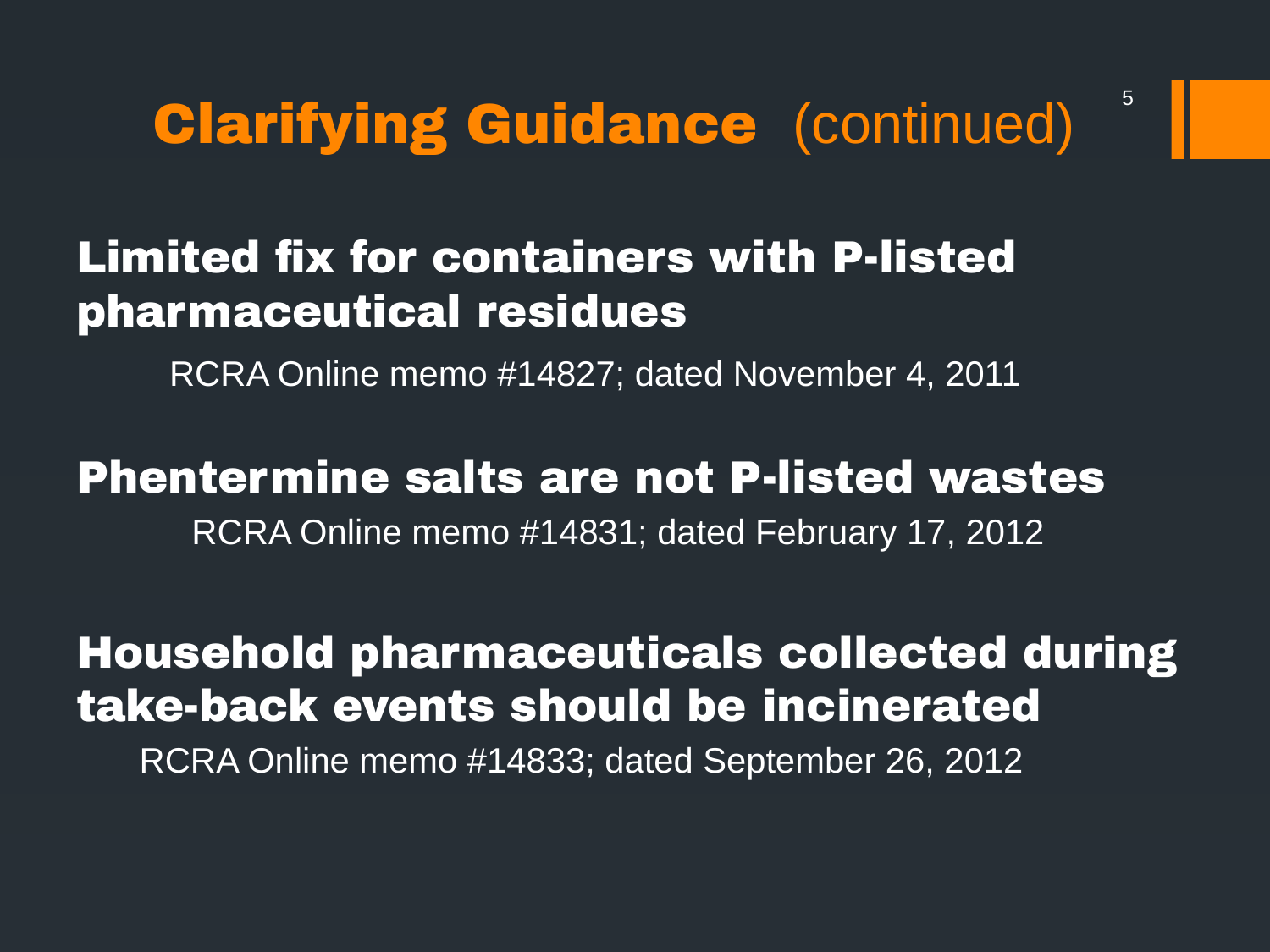

# Clarifying Guidance  (continued)
5
Limited fix for containers with P-listed pharmaceutical residues
        RCRA Online memo #14827; dated November 4, 2011

Phentermine salts are not P-listed wastes
	RCRA Online memo #14831; dated February 17, 2012

Household pharmaceuticals collected during take-back events should be incinerated
RCRA Online memo #14833; dated September 26, 2012